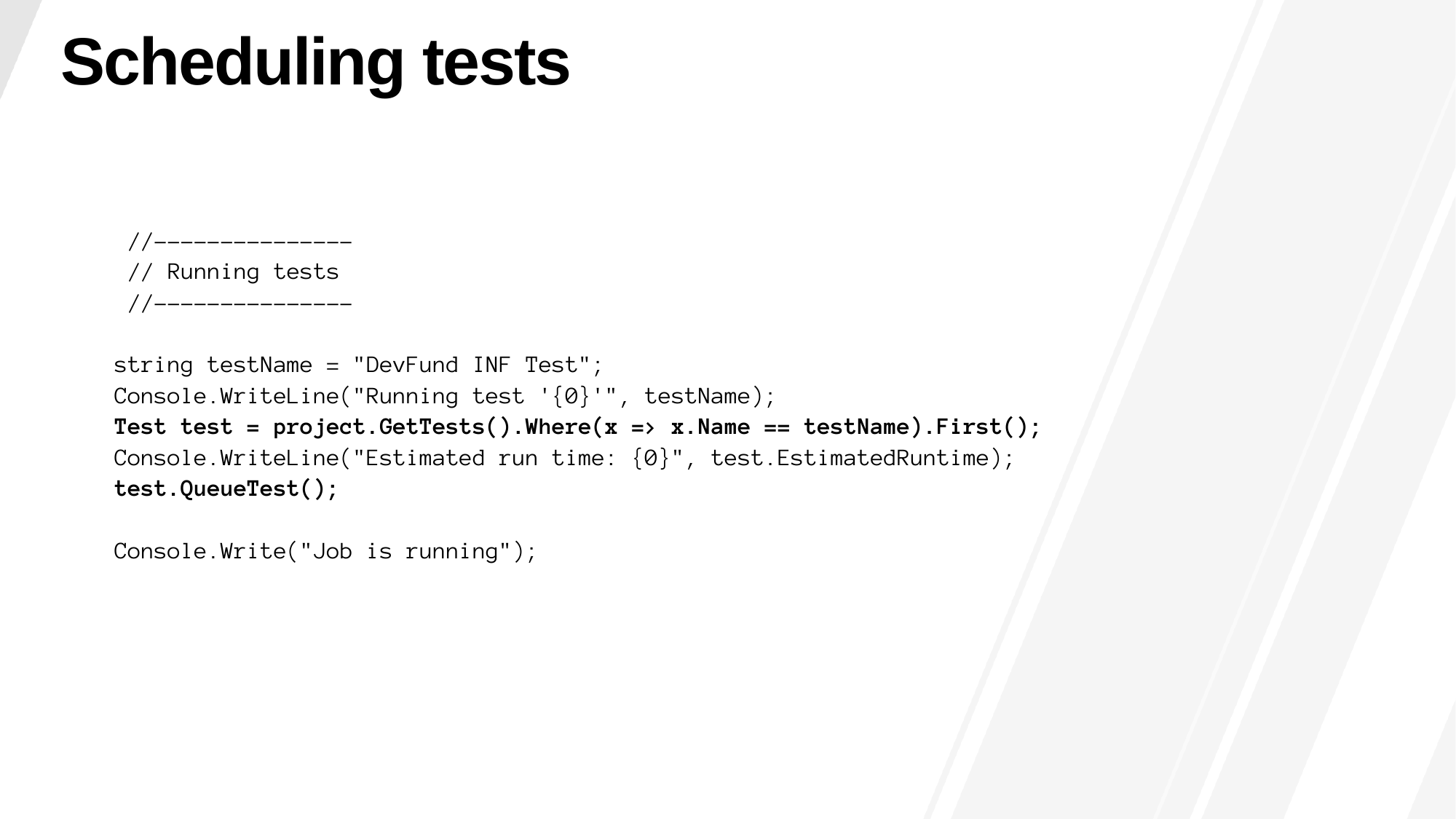

# Scheduling tests
 //---------------
 // Running tests
 //---------------

string testName = "DevFund INF Test";
Console.WriteLine("Running test '{0}'", testName);
Test test = project.GetTests().Where(x => x.Name == testName).First();
Console.WriteLine("Estimated run time: {0}", test.EstimatedRuntime);
test.QueueTest();

Console.Write("Job is running");